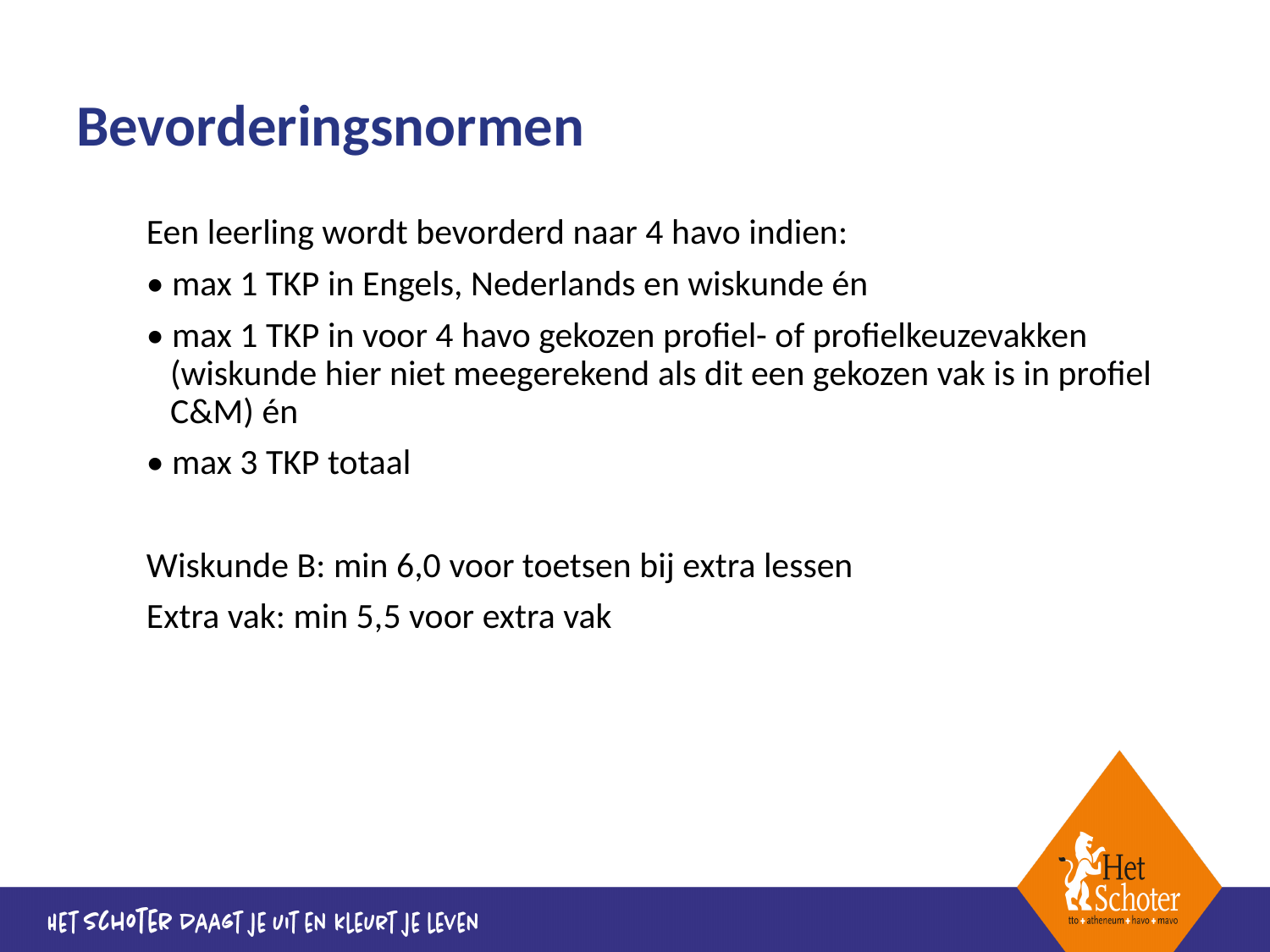

Bevorderingsnormen
Een leerling wordt bevorderd naar 4 havo indien:
• max 1 TKP in Engels, Nederlands en wiskunde én
• max 1 TKP in voor 4 havo gekozen profiel- of profielkeuzevakken (wiskunde hier niet meegerekend als dit een gekozen vak is in profiel C&M) én
• max 3 TKP totaal

Wiskunde B: min 6,0 voor toetsen bij extra lessen
Extra vak: min 5,5 voor extra vak